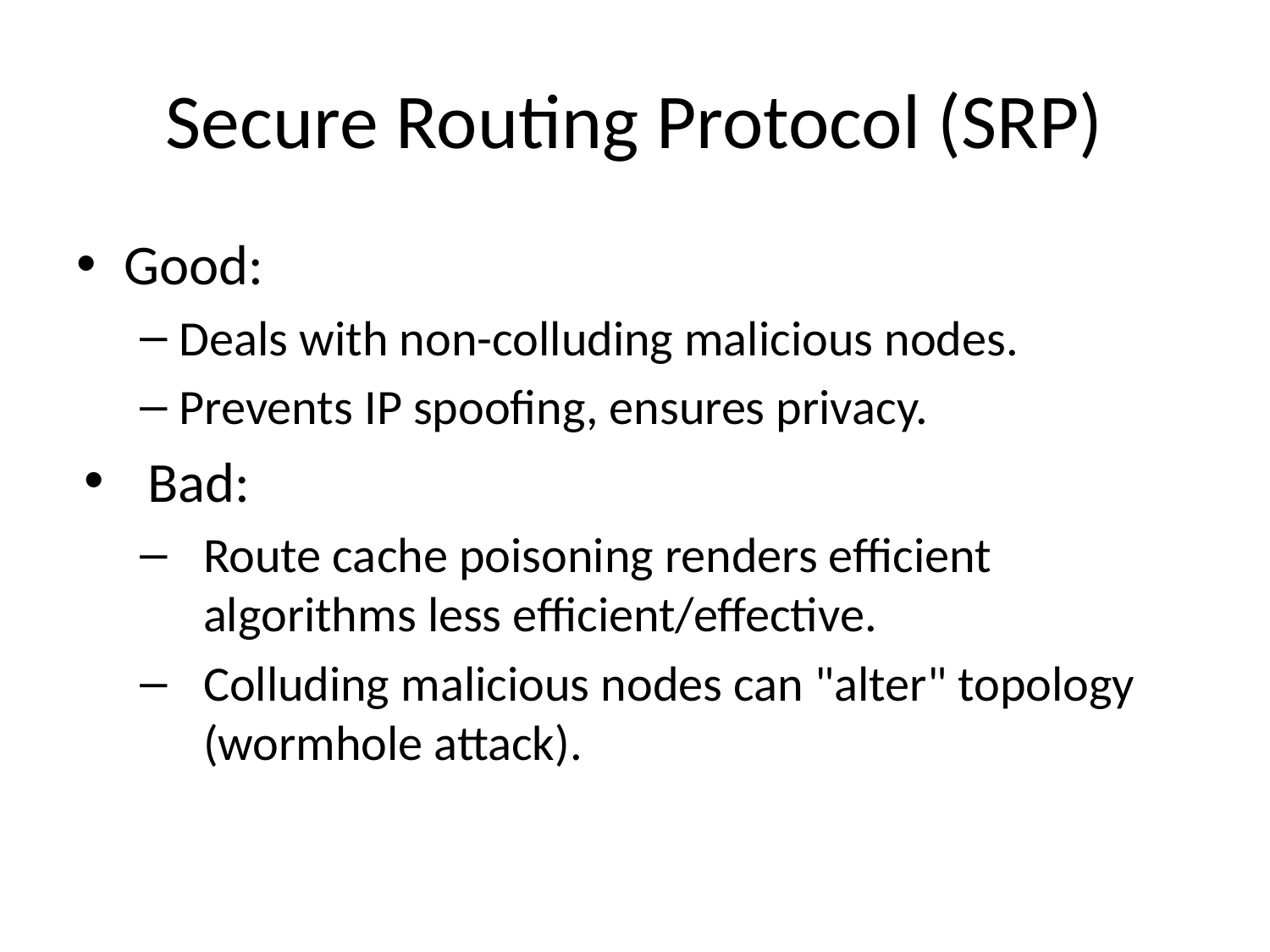

# Secure Routing Protocol (SRP)
Good:
Deals with non-colluding malicious nodes.
Prevents IP spoofing, ensures privacy.
Bad:
Route cache poisoning renders efficient algorithms less efficient/effective.
Colluding malicious nodes can "alter" topology (wormhole attack).